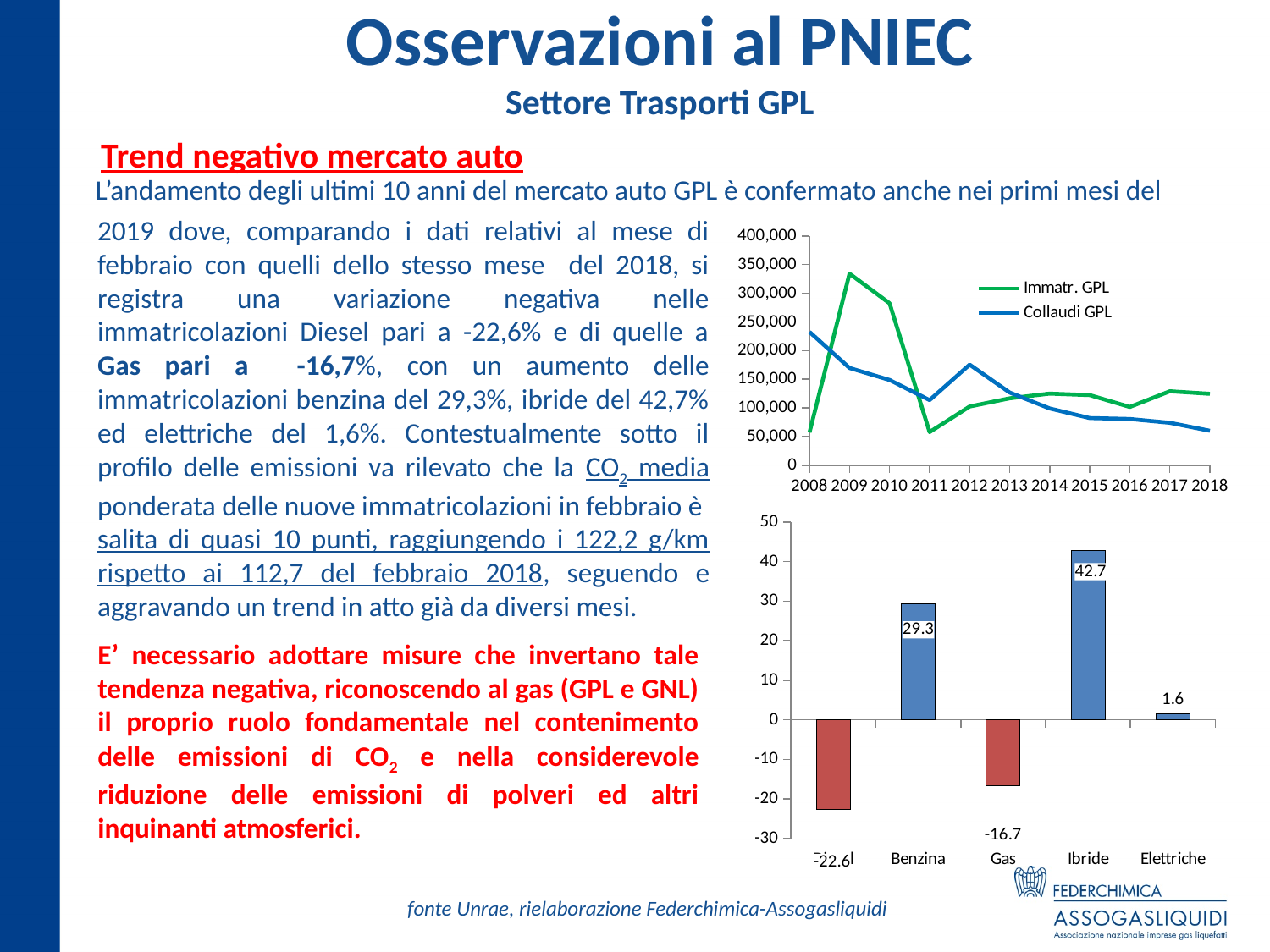

# Osservazioni al PNIEC Settore Trasporti GPL
Trend negativo mercato auto
L’andamento degli ultimi 10 anni del mercato auto GPL è confermato anche nei primi mesi del

2019 dove, comparando i dati relativi al mese di febbraio con quelli dello stesso mese  del 2018, si registra una variazione negativa nelle immatricolazioni Diesel pari a -22,6% e di quelle a Gas pari a  -16,7%, con un aumento delle immatricolazioni benzina del 29,3%, ibride del 42,7% ed elettriche del 1,6%. Contestualmente sotto il profilo delle emissioni va rilevato che la CO2 media ponderata delle nuove immatricolazioni in febbraio è  salita di quasi 10 punti, raggiungendo i 122,2 g/km rispetto ai 112,7 del febbraio 2018, seguendo e aggravando un trend in atto già da diversi mesi.

### Chart

| Category | Immatr. GPL | Collaudi GPL |
|---|---|---|
| 2008 | 57206.0 | 232666.0 |
| 2009 | 334211.0 | 169640.0 |
| 2010 | 282598.0 | 148676.0 |
| 2011 | 57786.0 | 113622.0 |
| 2012 | 102478.0 | 175567.0 |
| 2013 | 116774.0 | 126813.0 |
| 2014 | 124961.0 | 99036.0 |
| 2015 | 122282.0 | 82279.0 |
| 2016 | 101698.0 | 80685.0 |
| 2017 | 129056.0 | 74057.0 |
| 2018 | 124565.0 | 60045.0 |

### Chart

| Category |  |
|---|---|
| Diesel | -22.6 |
| Benzina | 29.3 |
| Gas | -16.7 |
| Ibride | 42.7 |
| Elettriche | 1.6 |
E’ necessario adottare misure che invertano tale tendenza negativa, riconoscendo al gas (GPL e GNL) il proprio ruolo fondamentale nel contenimento delle emissioni di CO2 e nella considerevole riduzione delle emissioni di polveri ed altri inquinanti atmosferici.

fonte Unrae, rielaborazione Federchimica-Assogasliquidi